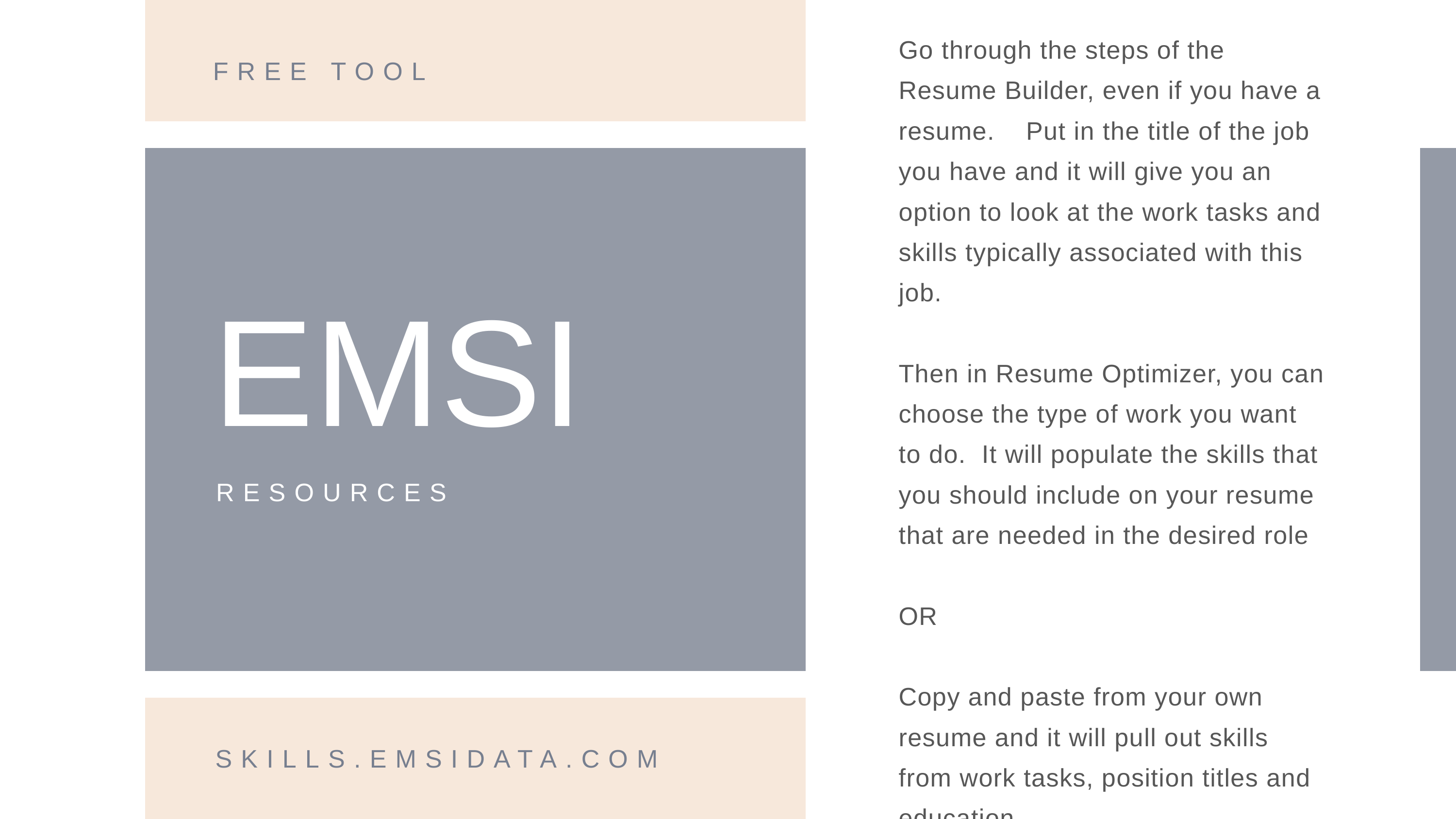

Go through the steps of the Resume Builder, even if you have a resume.    Put in the title of the job you have and it will give you an option to look at the work tasks and skills typically associated with this job.

Then in Resume Optimizer, you can choose the type of work you want to do.  It will populate the skills that you should include on your resume that are needed in the desired role

OR

Copy and paste from your own resume and it will pull out skills from work tasks, position titles and education
FREE TOOL

EMSI
RESOURCES

SKILLS.EMSIDATA.COM